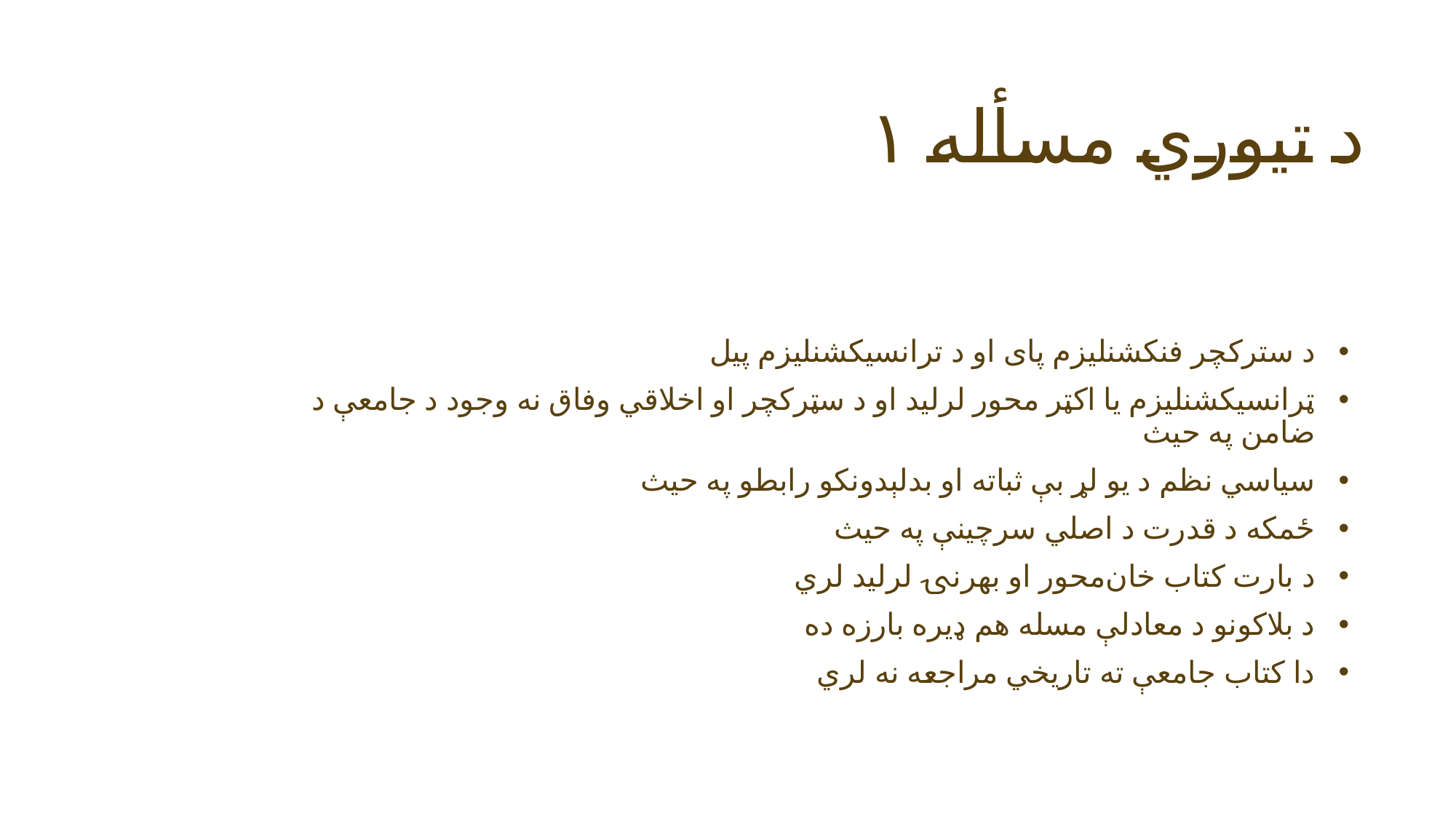

# د تیوري مسأله ۱
د سترکچر فنکشنلیزم پای او د ترانسیکشنلیزم پیل
ټرانسیکشنلیزم یا اکټر محور لرلید او د سټرکچر او اخلاقي وفاق نه وجود د جامعې د ضامن په حیث
سیاسي نظم د یو لړ بې ثباته او بدلېدونکو رابطو په حیث
ځمکه د قدرت د اصلي سرچینې په حیث
د بارت کتاب خان‌محور او بهرنۍ لرلید لري
د بلاکونو د معادلې مسله هم ډیره بارزه ده
دا کتاب جامعې ته تاریخي مراجعه نه لري
12